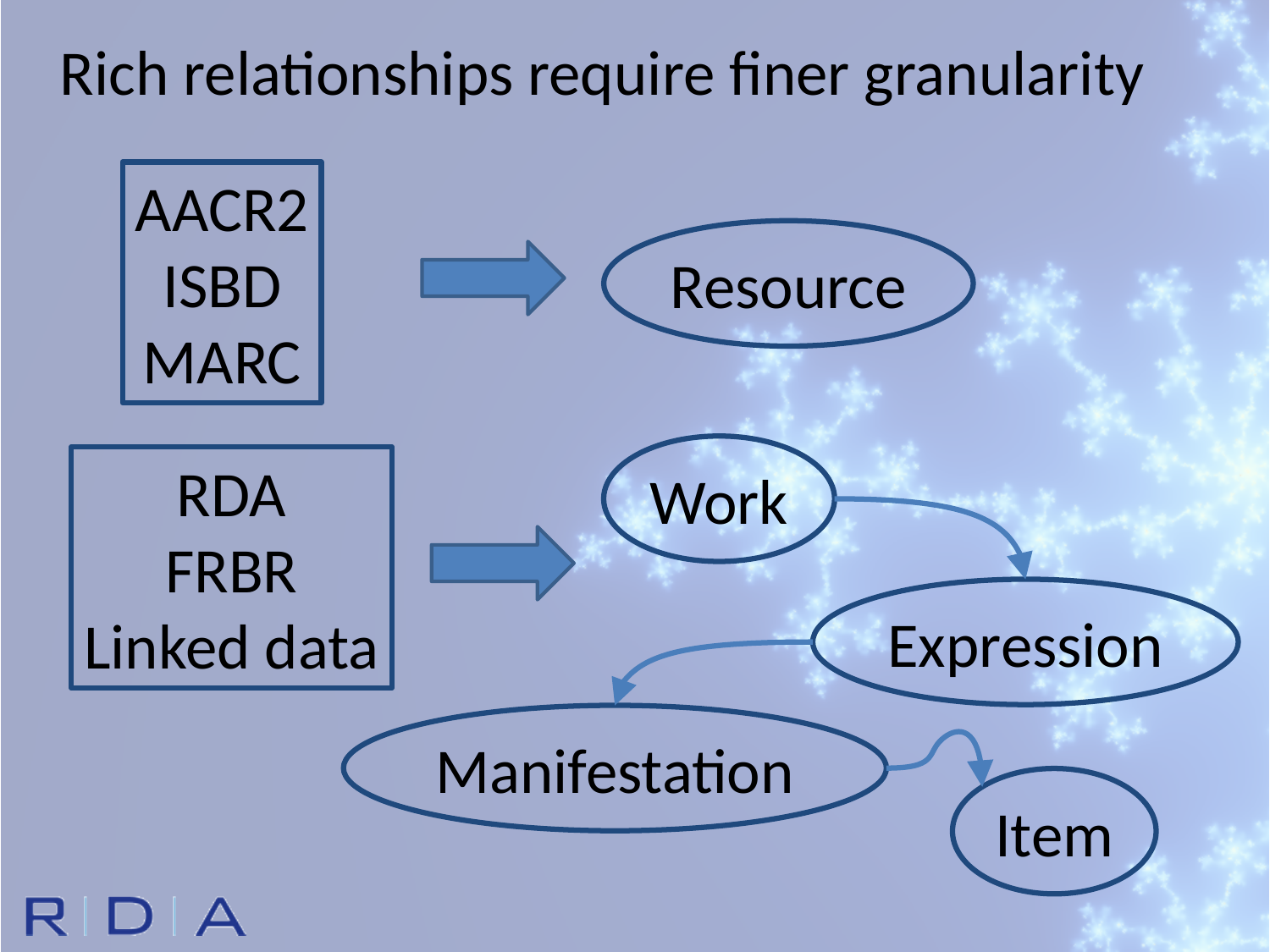

Rich relationships require finer granularity
AACR2
ISBD
MARC
Resource

Work
RDA
FRBR
Linked data

Expression
Manifestation
Item